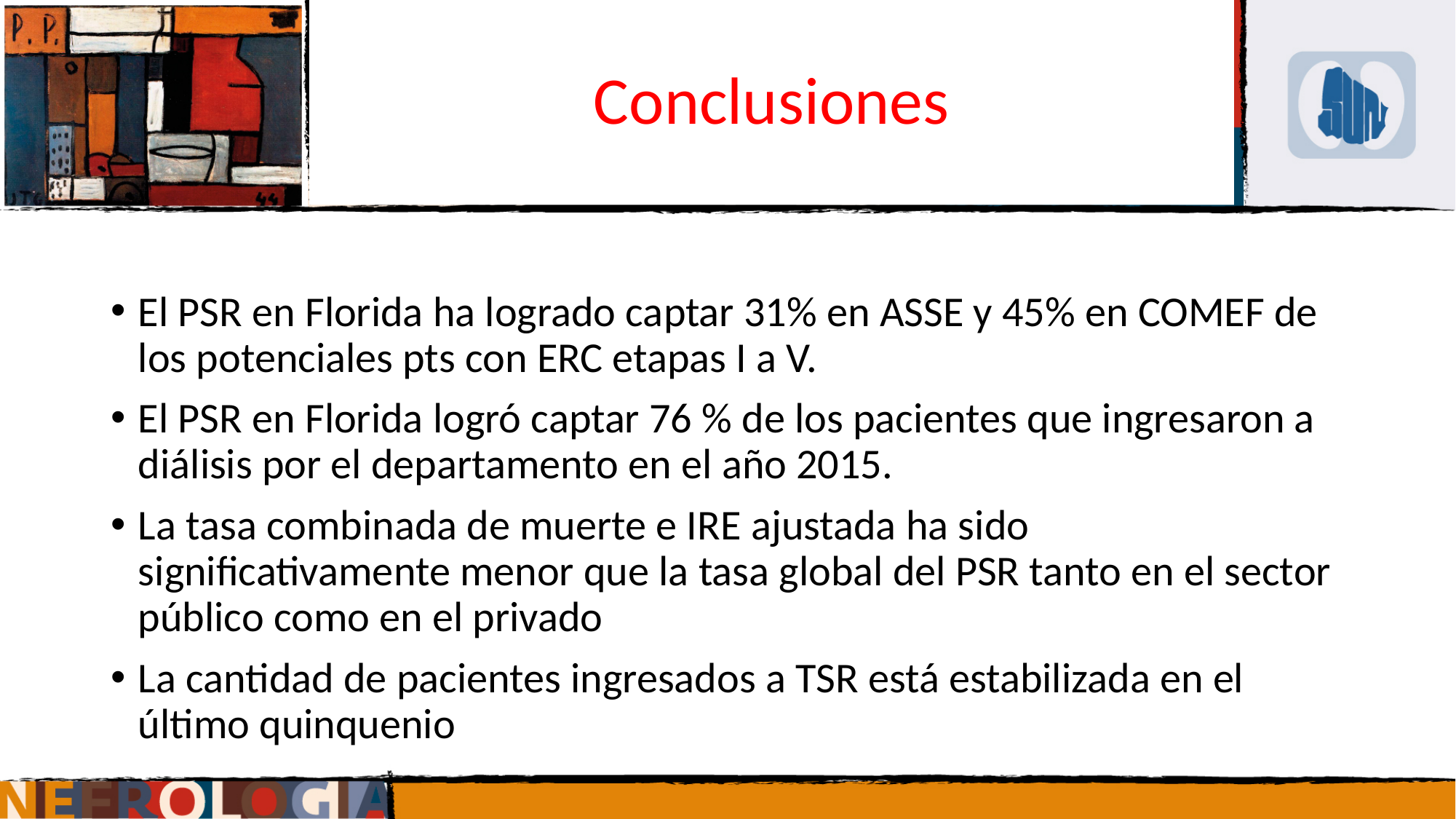

# Conclusiones

El PSR en Florida ha logrado captar 31% en ASSE y 45% en COMEF de los potenciales pts con ERC etapas I a V.
El PSR en Florida logró captar 76 % de los pacientes que ingresaron a diálisis por el departamento en el año 2015.
La tasa combinada de muerte e IRE ajustada ha sido significativamente menor que la tasa global del PSR tanto en el sector público como en el privado
La cantidad de pacientes ingresados a TSR está estabilizada en el último quinquenio